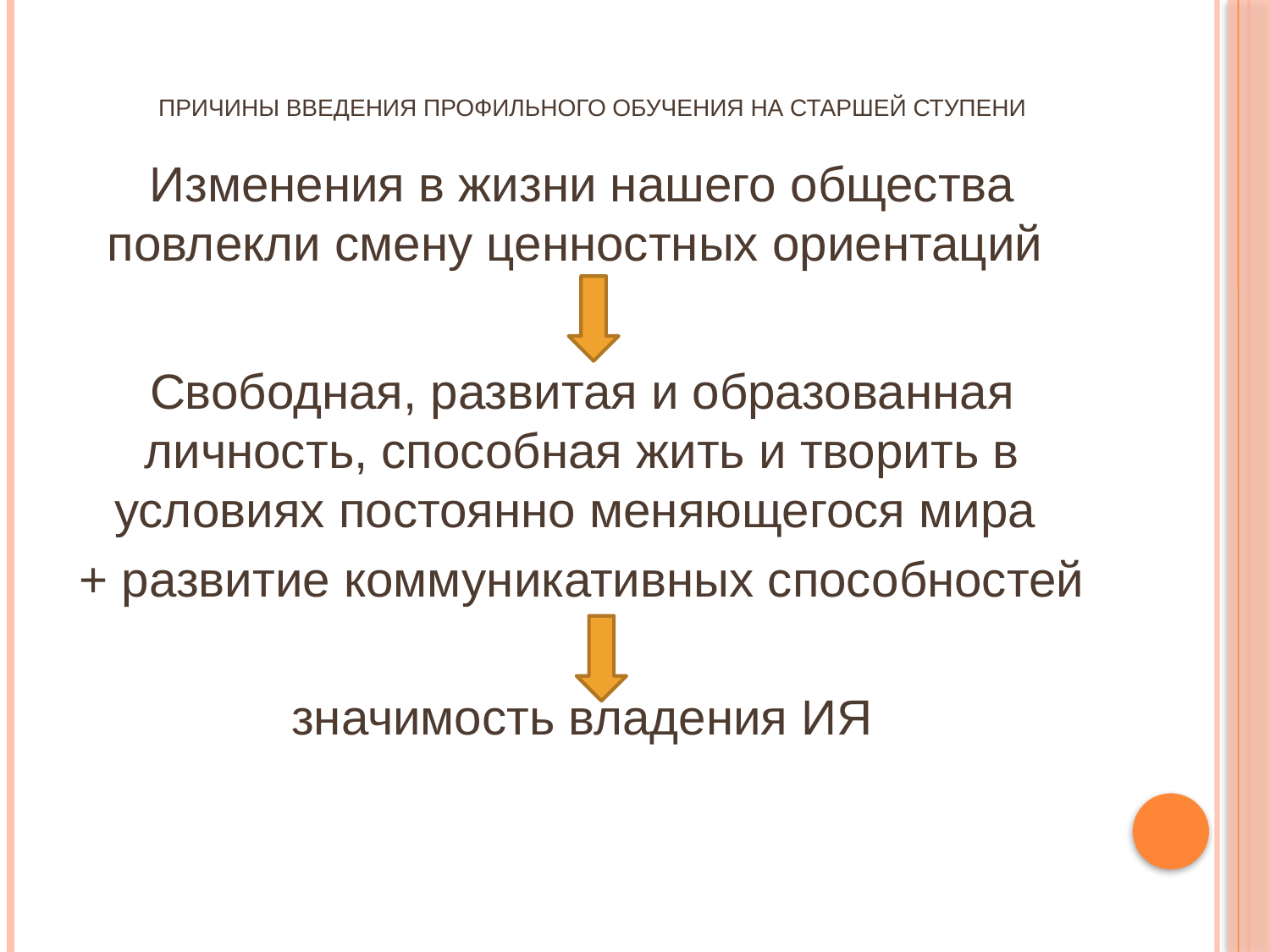

# Причины введения профильного обучения на старшей ступени
Изменения в жизни нашего общества повлекли смену ценностных ориентаций

Свободная, развитая и образованная личность, способная жить и творить в условиях постоянно меняющегося мира
+ развитие коммуникативных способностей

значимость владения ИЯ